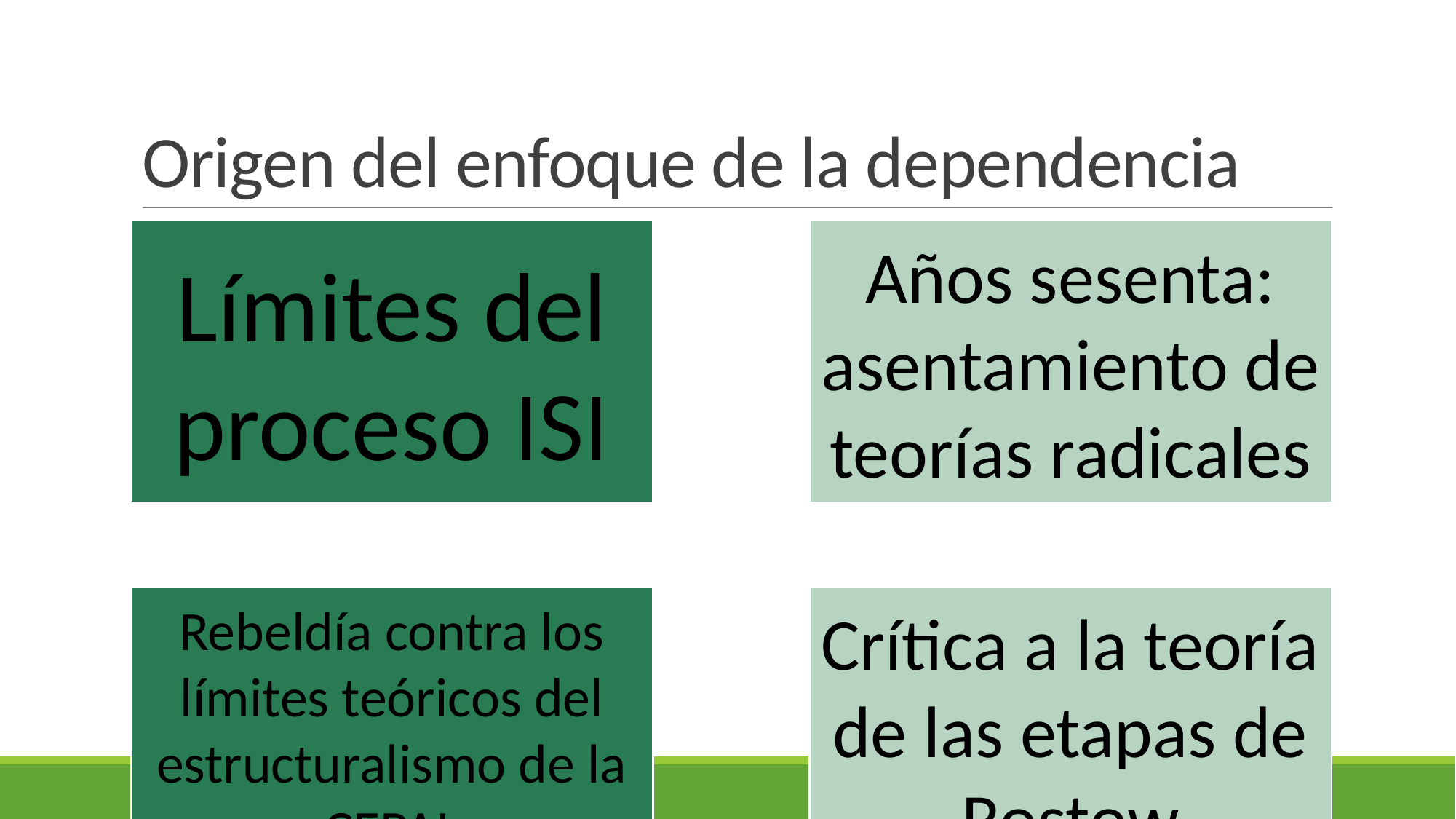

# Origen del enfoque de la dependencia
Límites del proceso ISI
Años sesenta: asentamiento de teorías radicales
Wendy Ovando Aldana                                                                   septiembre, 2018